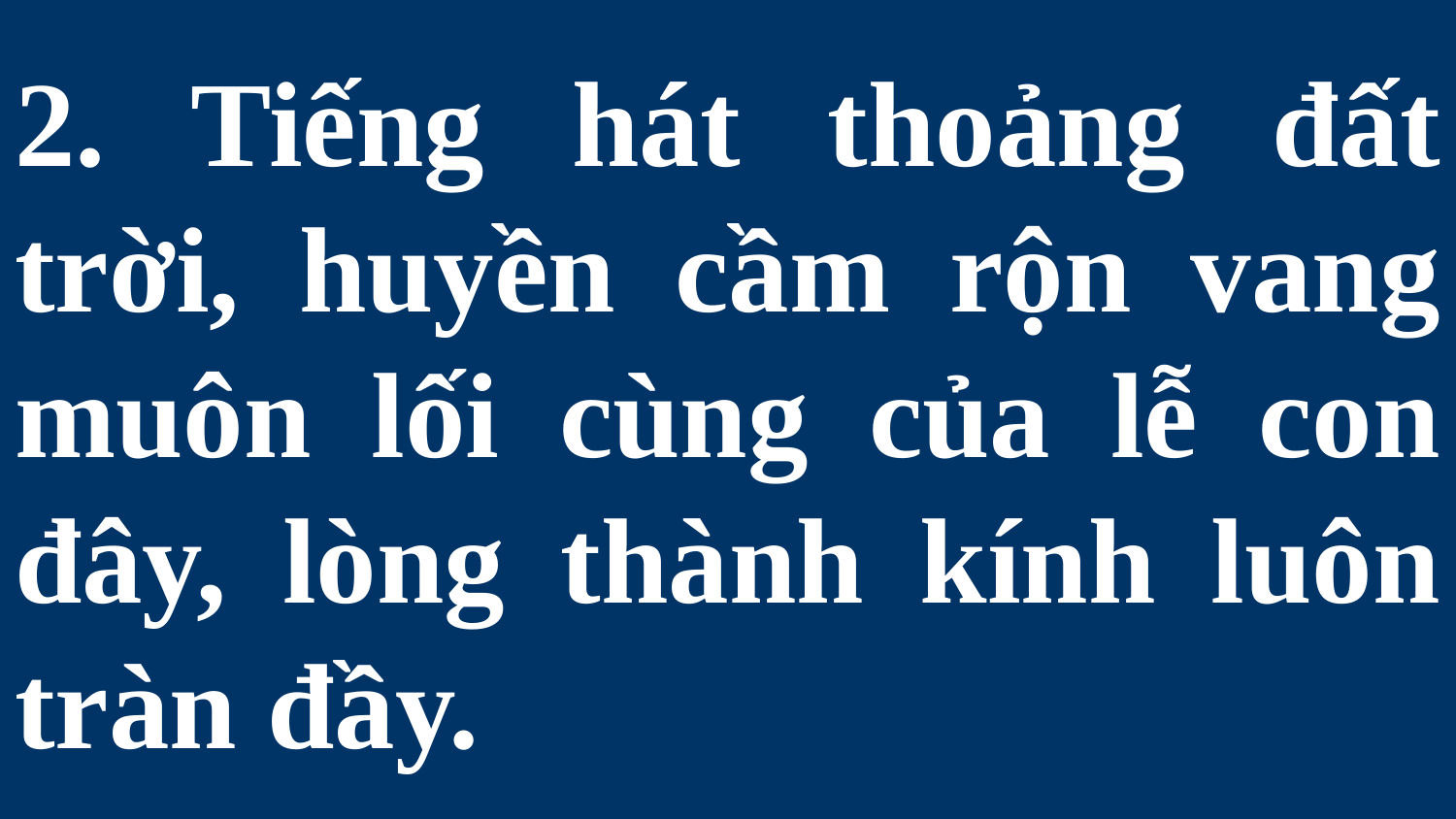

# 2. Tiếng hát thoảng đất trời, huyền cầm rộn vang muôn lối cùng của lễ con đây, lòng thành kính luôn tràn đầy.